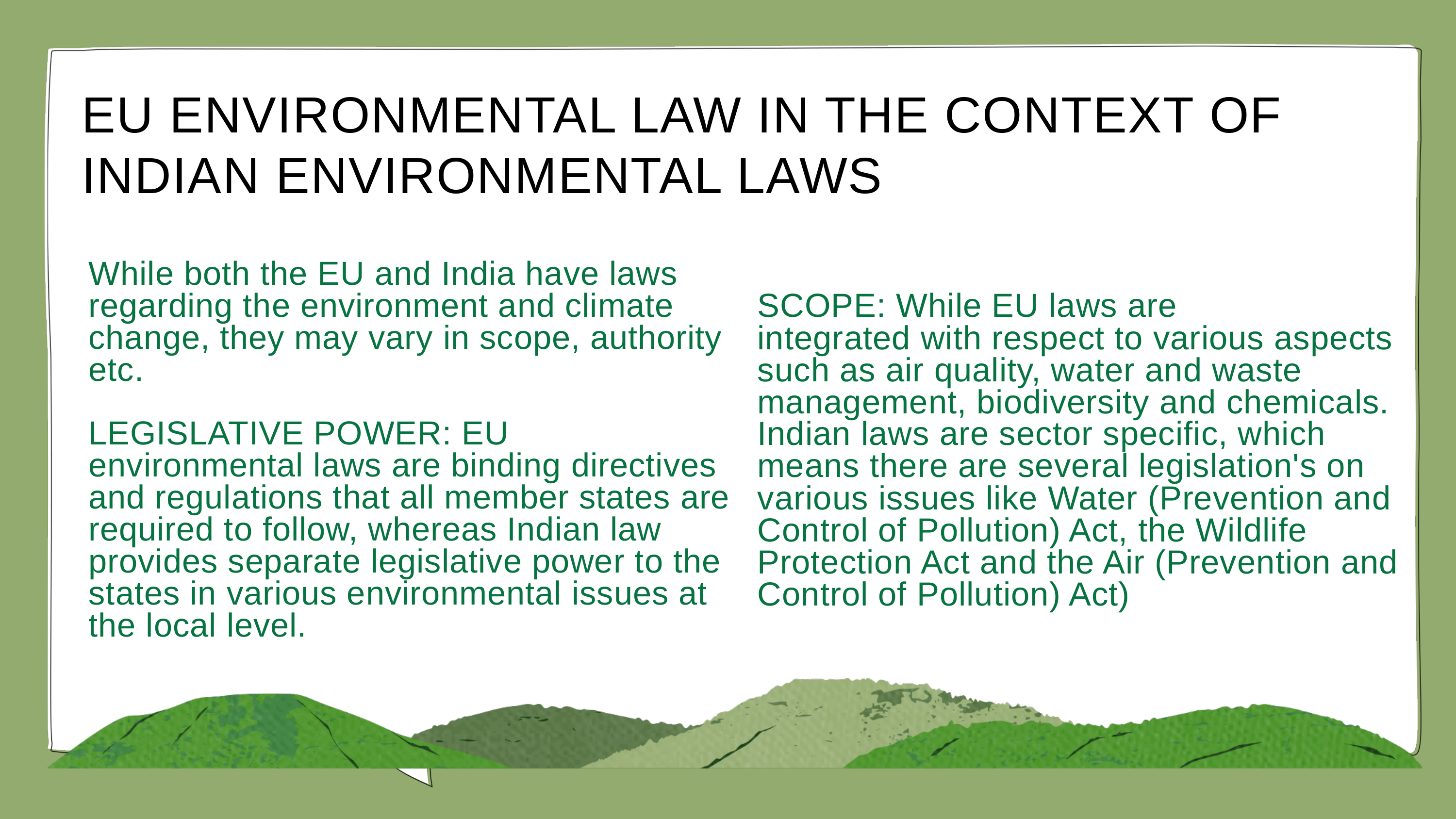

EU ENVIRONMENTAL LAW IN THE CONTEXT OF INDIAN ENVIRONMENTAL LAWS
While both the EU and India have laws regarding the environment and climate change, they may vary in scope, authority etc.

LEGISLATIVE POWER: EU environmental laws are binding directives and regulations that all member states are required to follow, whereas Indian law provides separate legislative power to the states in various environmental issues at the local level.

SCOPE: While EU laws are integrated with respect to various aspects such as air quality, water and waste management, biodiversity and chemicals. Indian laws are sector specific, which means there are several legislation's on various issues like Water (Prevention and Control of Pollution) Act, the Wildlife Protection Act and the Air (Prevention and Control of Pollution) Act)